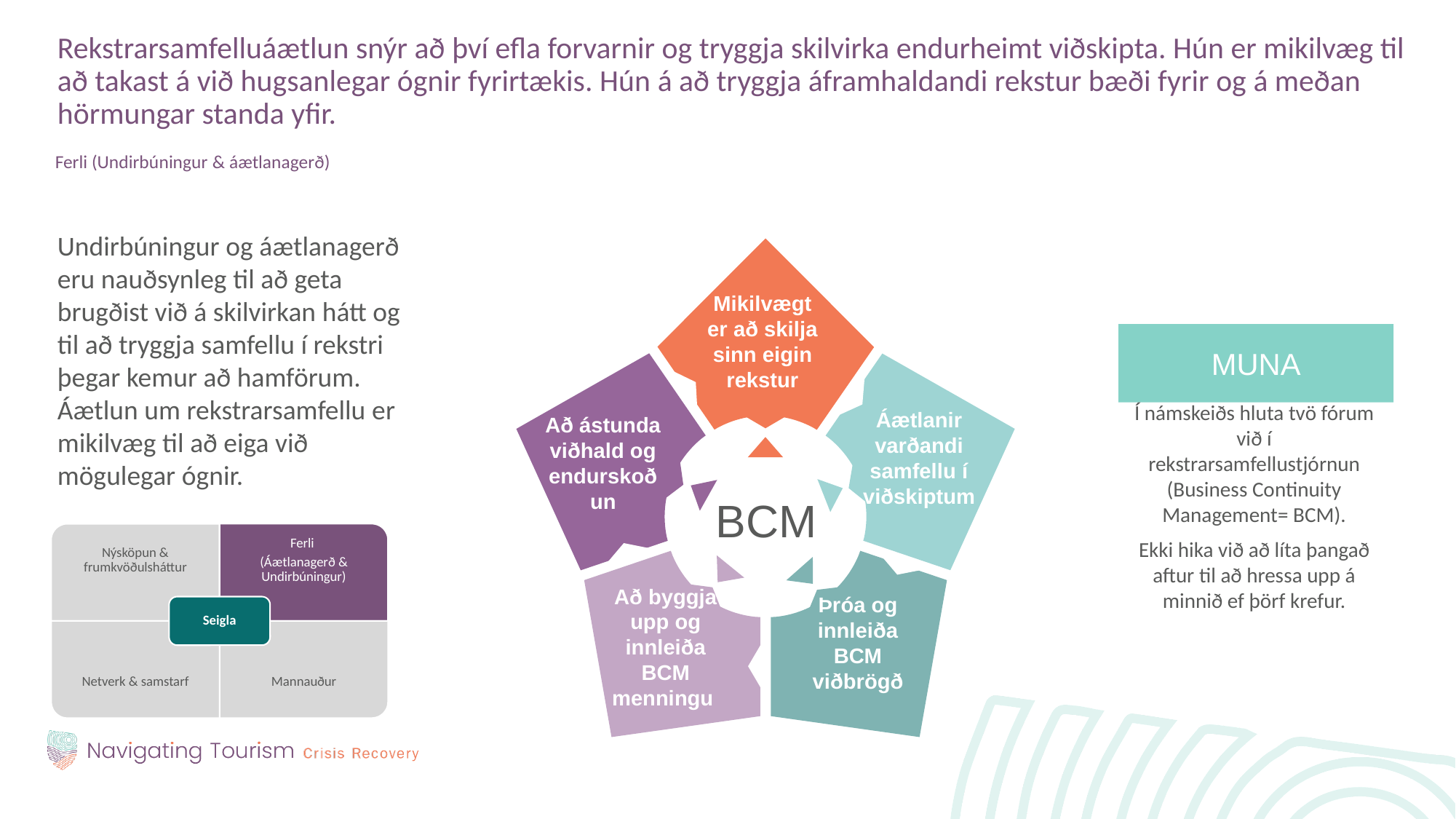

Rekstrarsamfelluáætlun snýr að því efla forvarnir og tryggja skilvirka endurheimt viðskipta. Hún er mikilvæg til að takast á við hugsanlegar ógnir fyrirtækis. Hún á að tryggja áframhaldandi rekstur bæði fyrir og á meðan hörmungar standa yfir.
Ferli (Undirbúningur & áætlanagerð)
Undirbúningur og áætlanagerð eru nauðsynleg til að geta brugðist við á skilvirkan hátt og til að tryggja samfellu í rekstri þegar kemur að hamförum.
Áætlun um rekstrarsamfellu er mikilvæg til að eiga við mögulegar ógnir.

Mikilvægt er að skilja sinn eigin rekstur
MUNA

Áætlanir varðandi samfellu í viðskiptum
Að ástunda viðhald og endurskoðun

Í námskeiðs hluta tvö fórum við í rekstrarsamfellustjórnun (Business Continuity Management= BCM).
Ekki hika við að líta þangað aftur til að hressa upp á minnið ef þörf krefur.

BCM
Nýsköpun & frumkvöðulsháttur

Ferli
(Áætlanagerð & Undirbúningur)

Seigla

Netverk & samstarf
Mannauður

Að byggja upp og innleiða BCM menningu

Þróa og innleiða BCM viðbrögð